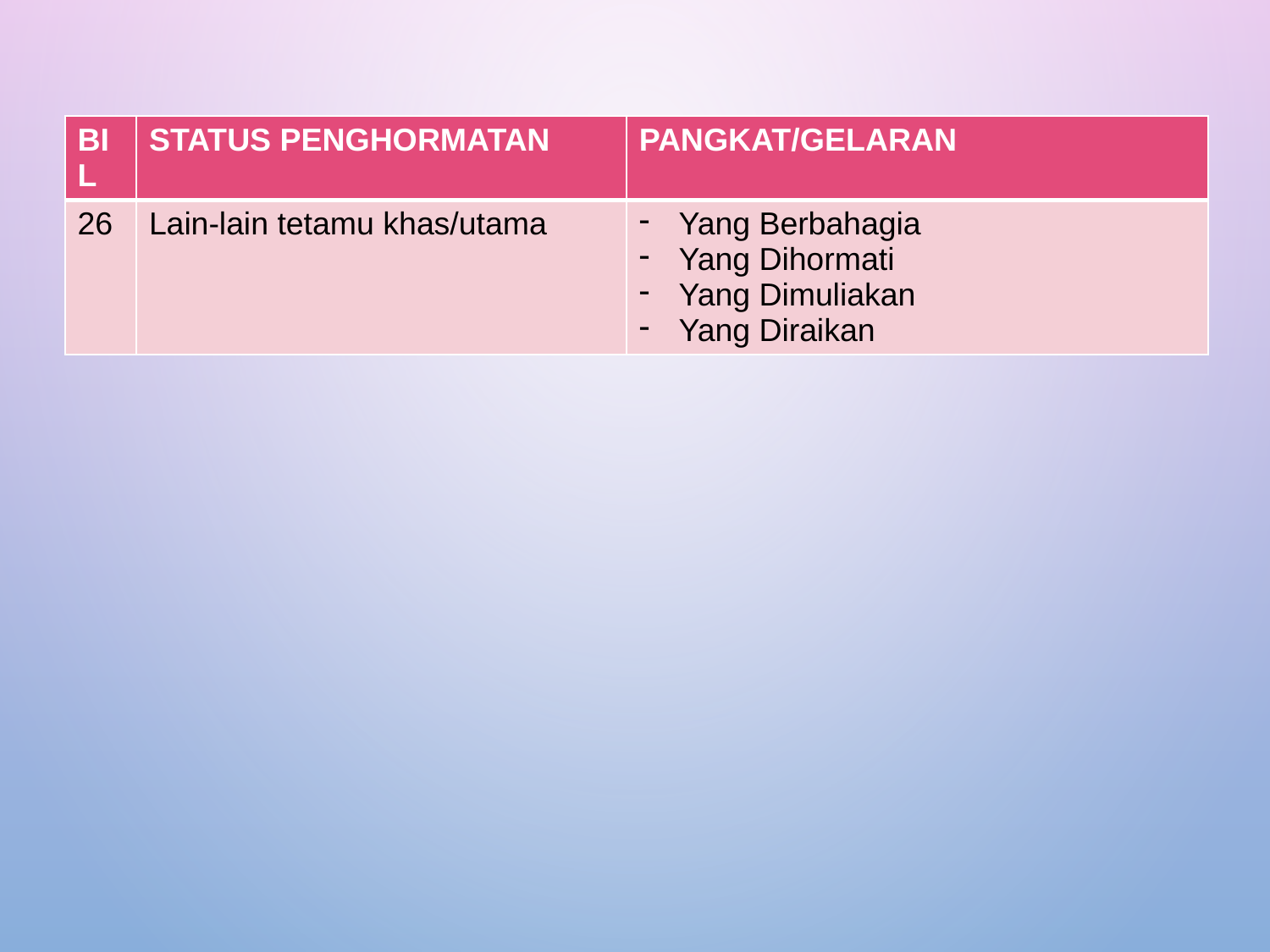

| BIL | STATUS PENGHORMATAN | PANGKAT/GELARAN |
| --- | --- | --- |
| 26 | Lain-lain tetamu khas/utama | Yang Berbahagia Yang Dihormati Yang Dimuliakan Yang Diraikan |